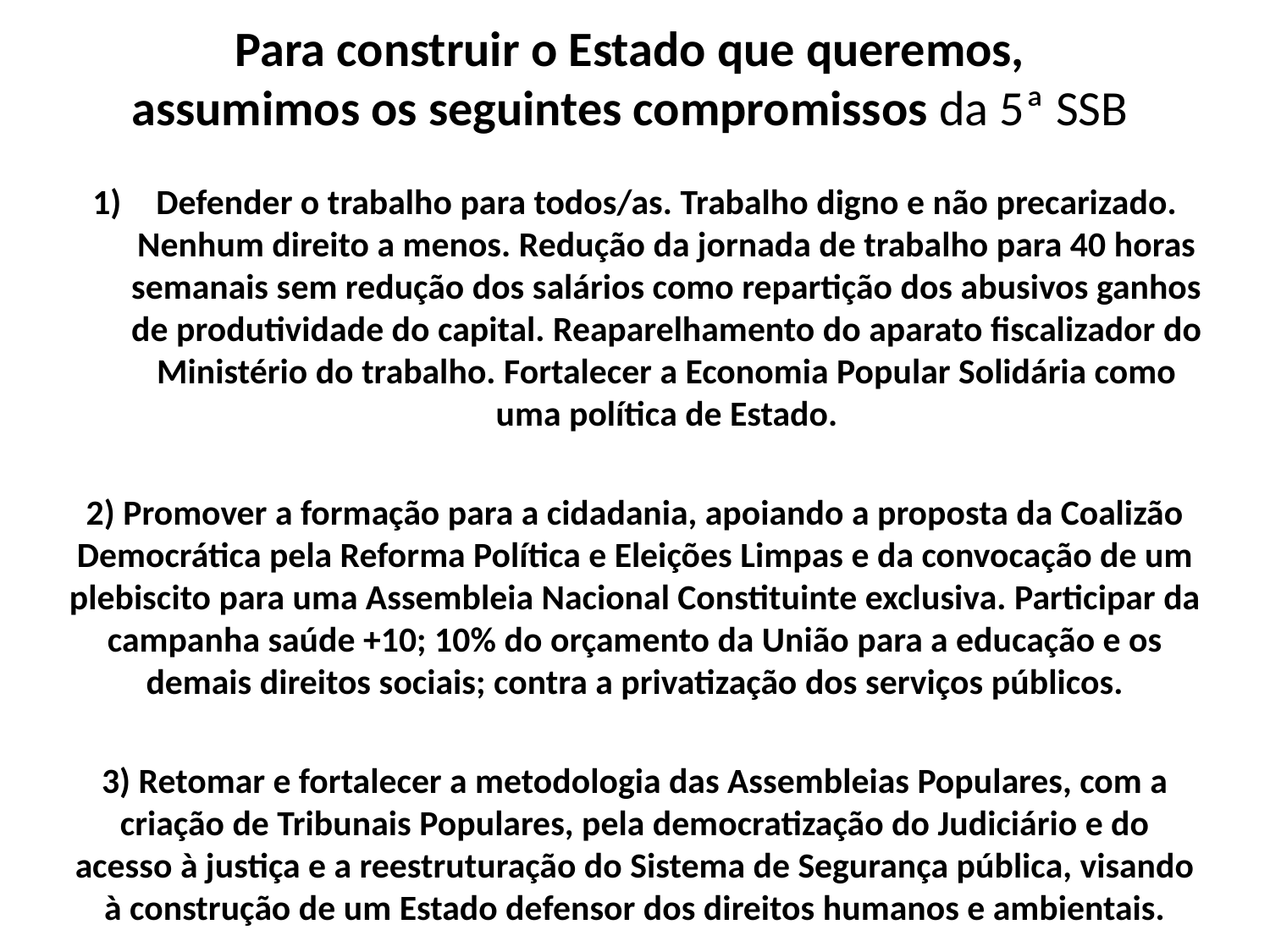

# Para construir o Estado que queremos, assumimos os seguintes compromissos da 5ª SSB
Defender o trabalho para todos/as. Trabalho digno e não precarizado. Nenhum direito a menos. Redução da jornada de trabalho para 40 horas semanais sem redução dos salários como repartição dos abusivos ganhos de produtividade do capital. Reaparelhamento do aparato fiscalizador do Ministério do trabalho. Fortalecer a Economia Popular Solidária como uma política de Estado.

2) Promover a formação para a cidadania, apoiando a proposta da Coalizão Democrática pela Reforma Política e Eleições Limpas e da convocação de um plebiscito para uma Assembleia Nacional Constituinte exclusiva. Participar da campanha saúde +10; 10% do orçamento da União para a educação e os demais direitos sociais; contra a privatização dos serviços públicos.

3) Retomar e fortalecer a metodologia das Assembleias Populares, com a criação de Tribunais Populares, pela democratização do Judiciário e do acesso à justiça e a reestruturação do Sistema de Segurança pública, visando à construção de um Estado defensor dos direitos humanos e ambientais.